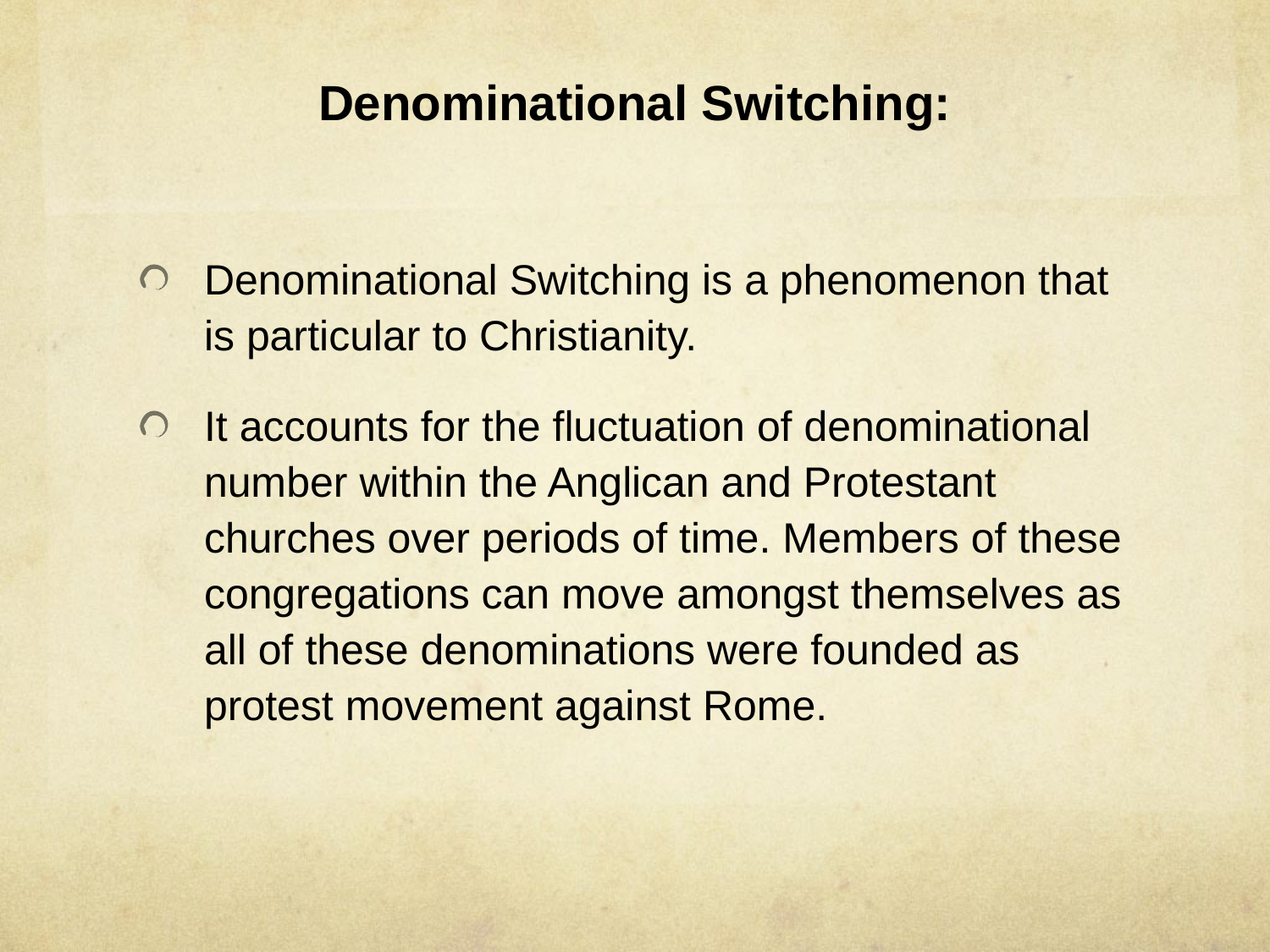

# Denominational Switching:
Denominational Switching is a phenomenon that is particular to Christianity.
It accounts for the fluctuation of denominational number within the Anglican and Protestant churches over periods of time. Members of these congregations can move amongst themselves as all of these denominations were founded as protest movement against Rome.